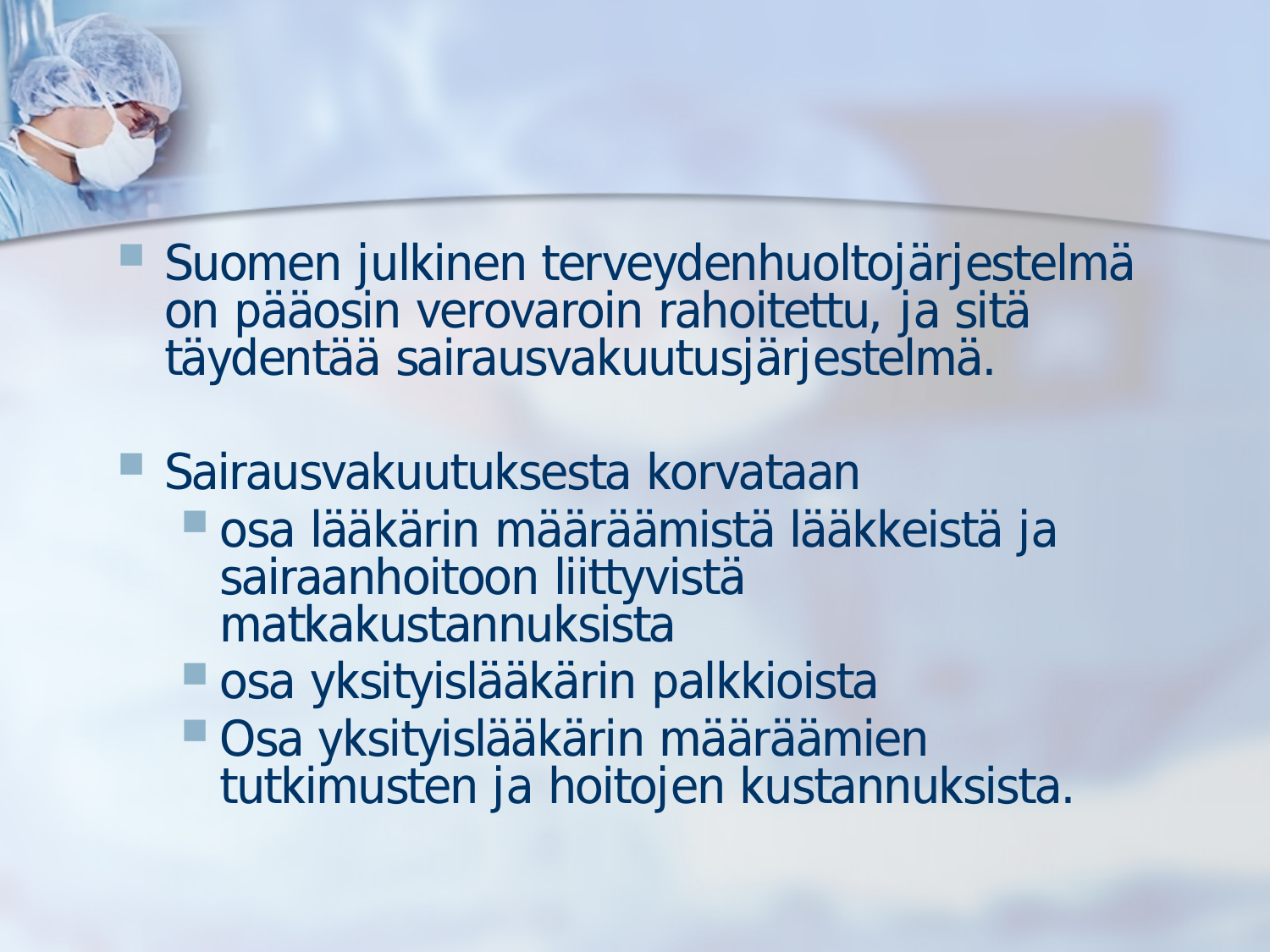

Suomen julkinen terveydenhuoltojärjestelmä on pääosin verovaroin rahoitettu, ja sitä täydentää sairausvakuutusjärjestelmä.

Sairausvakuutuksesta korvataan
osa lääkärin määräämistä lääkkeistä ja sairaanhoitoon liittyvistä matkakustannuksista
osa yksityislääkärin palkkioista
Osa yksityislääkärin määräämien tutkimusten ja hoitojen kustannuksista.